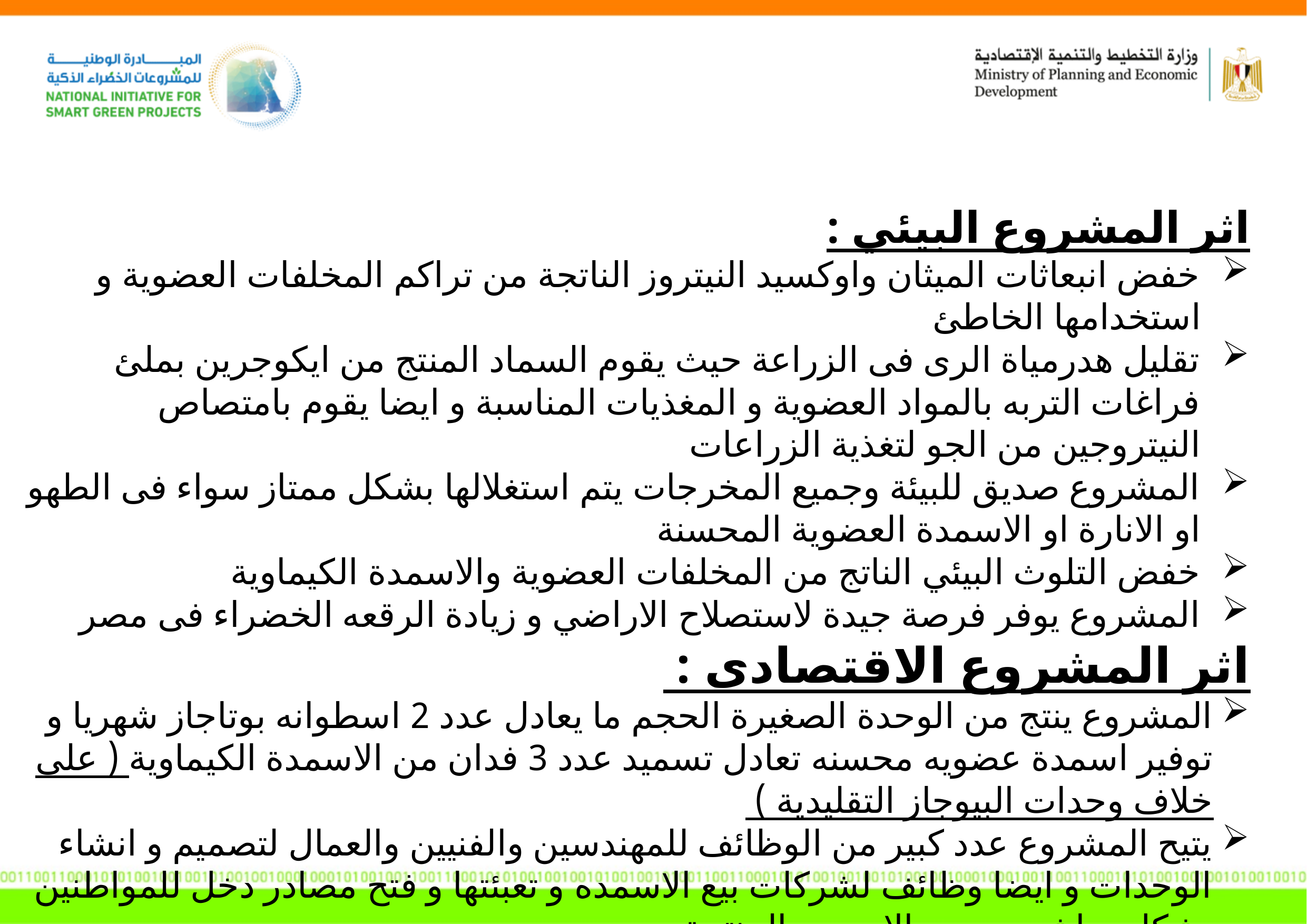

اثر المشروع البيئي :
خفض انبعاثات الميثان واوكسيد النيتروز الناتجة من تراكم المخلفات العضوية و استخدامها الخاطئ
تقليل هدرمياة الرى فى الزراعة حيث يقوم السماد المنتج من ايكوجرين بملئ فراغات التربه بالمواد العضوية و المغذيات المناسبة و ايضا يقوم بامتصاص النيتروجين من الجو لتغذية الزراعات
المشروع صديق للبيئة وجميع المخرجات يتم استغلالها بشكل ممتاز سواء فى الطهو او الانارة او الاسمدة العضوية المحسنة
خفض التلوث البيئي الناتج من المخلفات العضوية والاسمدة الكيماوية
المشروع يوفر فرصة جيدة لاستصلاح الاراضي و زيادة الرقعه الخضراء فى مصر
اثر المشروع الاقتصادى :
المشروع ينتج من الوحدة الصغيرة الحجم ما يعادل عدد 2 اسطوانه بوتاجاز شهريا و توفير اسمدة عضويه محسنه تعادل تسميد عدد 3 فدان من الاسمدة الكيماوية ( على خلاف وحدات البيوجاز التقليدية )
يتيح المشروع عدد كبير من الوظائف للمهندسين والفنيين والعمال لتصميم و انشاء الوحدات و ايضا وظائف لشركات بيع الاسمده و تعبئتها و فتح مصادر دخل للمواطنين بشكل مباشر من بيع الاسمده المنتجة